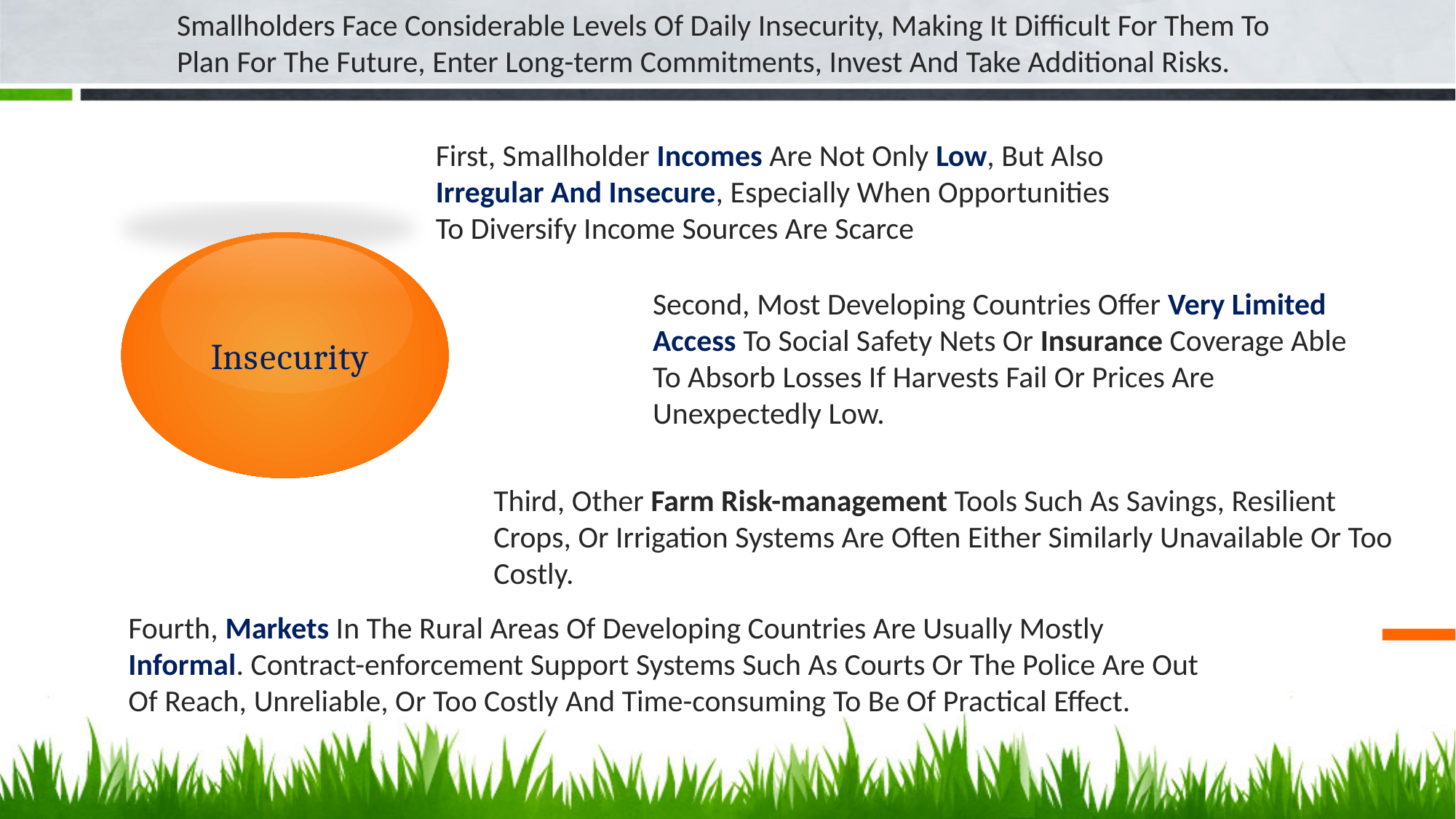

Smallholders Face Considerable Levels Of Daily Insecurity, Making It Difficult For Them To Plan For The Future, Enter Long-term Commitments, Invest And Take Additional Risks.
First, Smallholder Incomes Are Not Only Low, But Also Irregular And Insecure, Especially When Opportunities To Diversify Income Sources Are Scarce
Second, Most Developing Countries Offer Very Limited Access To Social Safety Nets Or Insurance Coverage Able To Absorb Losses If Harvests Fail Or Prices Are Unexpectedly Low.
Insecurity
# Third, Other Farm Risk-management Tools Such As Savings, Resilient Crops, Or Irrigation Systems Are Often Either Similarly Unavailable Or Too Costly.
Fourth, Markets In The Rural Areas Of Developing Countries Are Usually Mostly Informal. Contract-enforcement Support Systems Such As Courts Or The Police Are Out Of Reach, Unreliable, Or Too Costly And Time-consuming To Be Of Practical Effect.